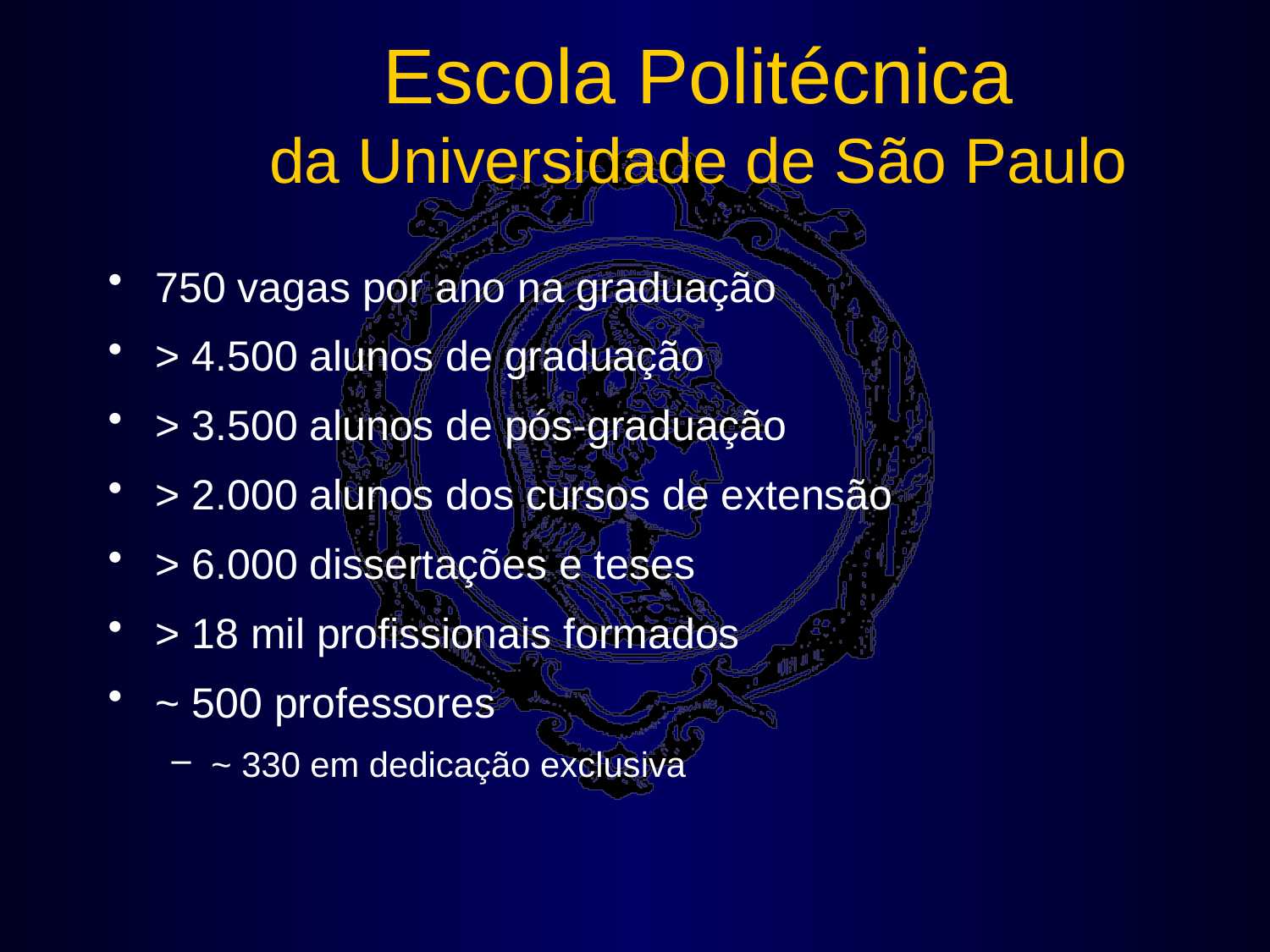

# Escola Politécnica da Universidade de São Paulo
750 vagas por ano na graduação
> 4.500 alunos de graduação
> 3.500 alunos de pós-graduação
> 2.000 alunos dos cursos de extensão
> 6.000 dissertações e teses
> 18 mil profissionais formados
~ 500 professores
~ 330 em dedicação exclusiva